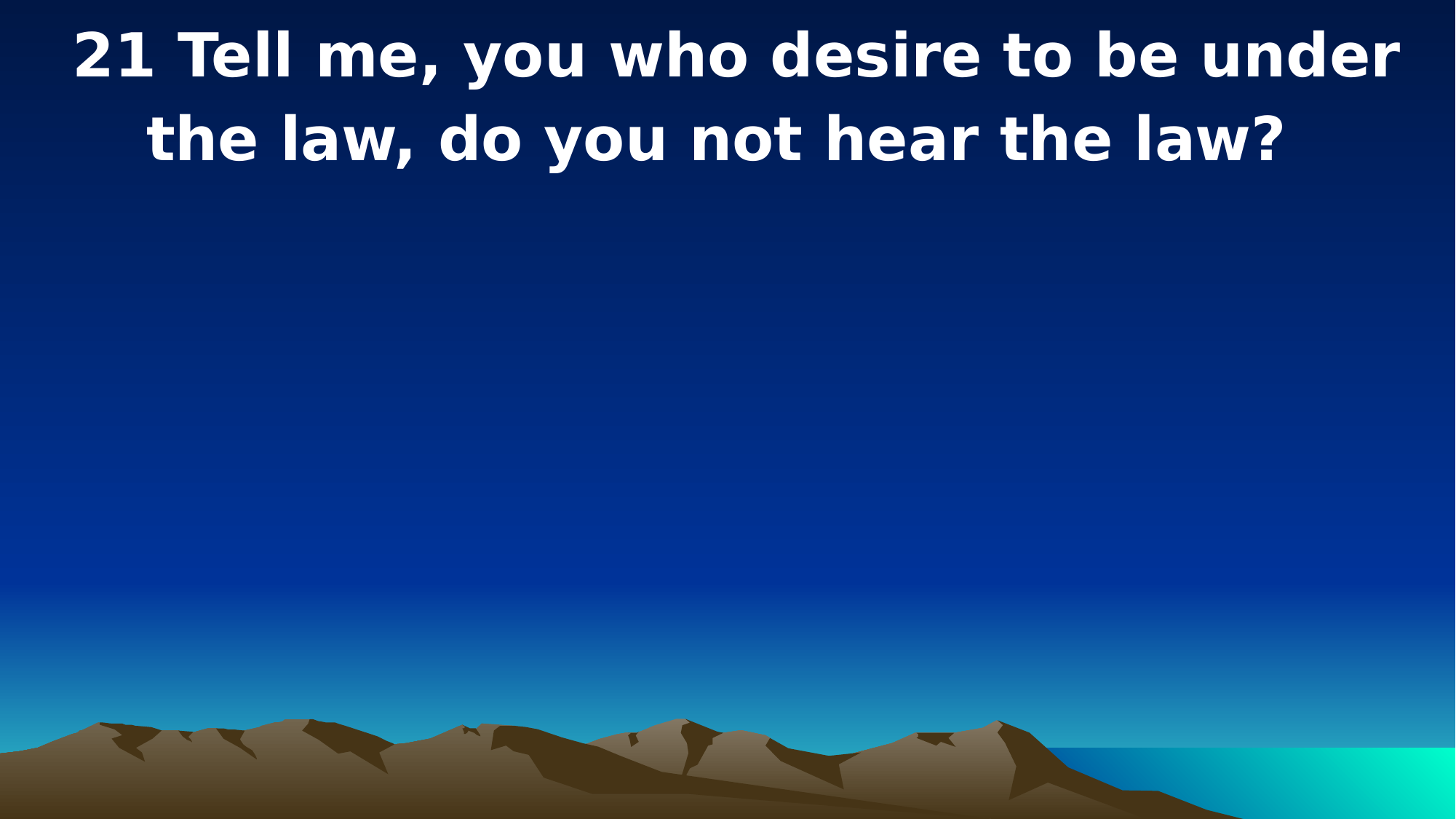

21 Tell me, you who desire to be under the law, do you not hear the law?